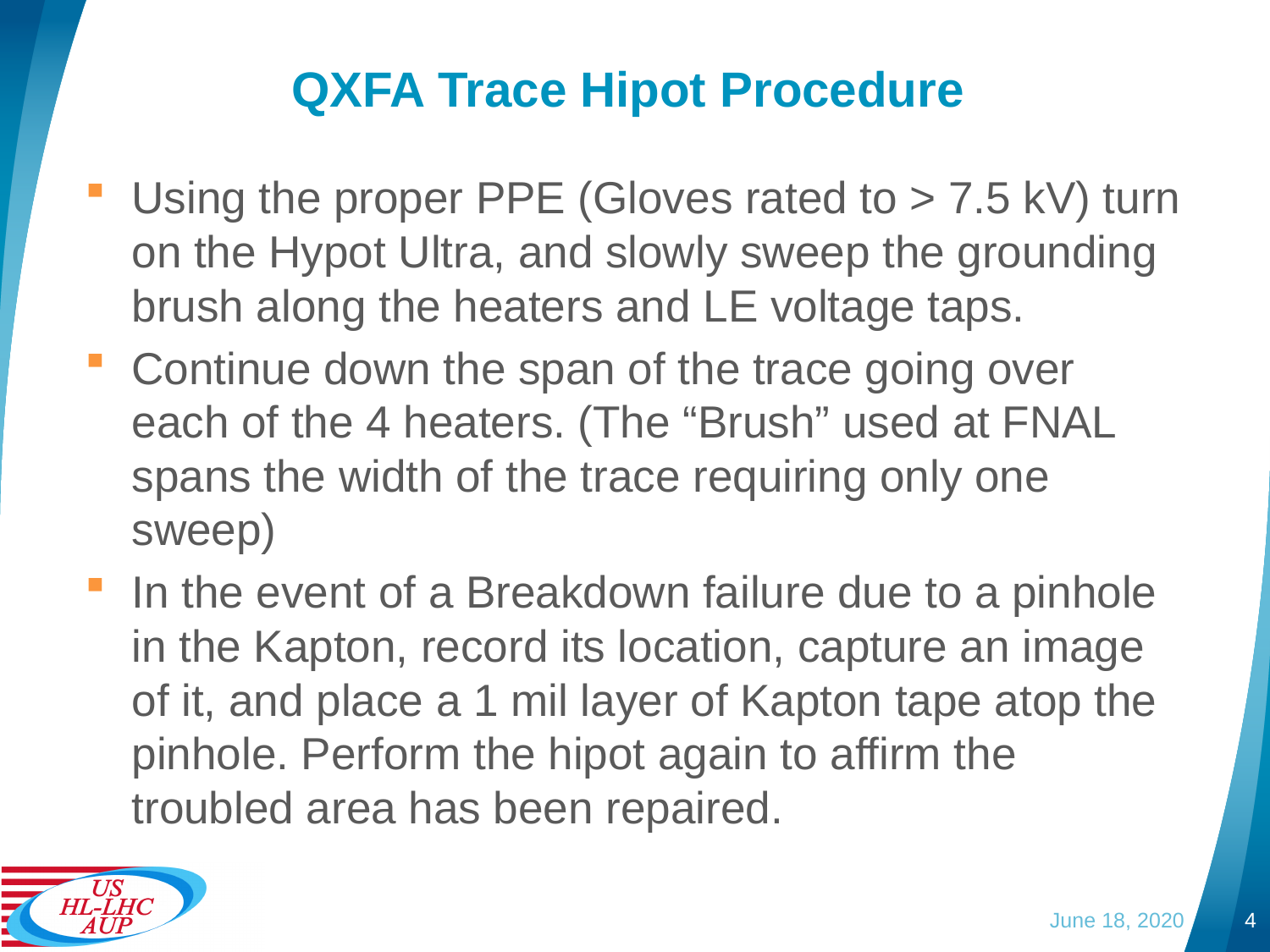

# QXFA Trace Hipot Procedure
Using the proper PPE (Gloves rated to > 7.5 kV) turn on the Hypot Ultra, and slowly sweep the grounding brush along the heaters and LE voltage taps.
Continue down the span of the trace going over  each of the 4 heaters. (The “Brush” used at FNAL spans the width of the trace requiring only one sweep)
In the event of a Breakdown failure due to a pinhole in the Kapton, record its location, capture an image of it, and place a 1 mil layer of Kapton tape atop the pinhole. Perform the hipot again to affirm the troubled area has been repaired.

June 18, 2020
4